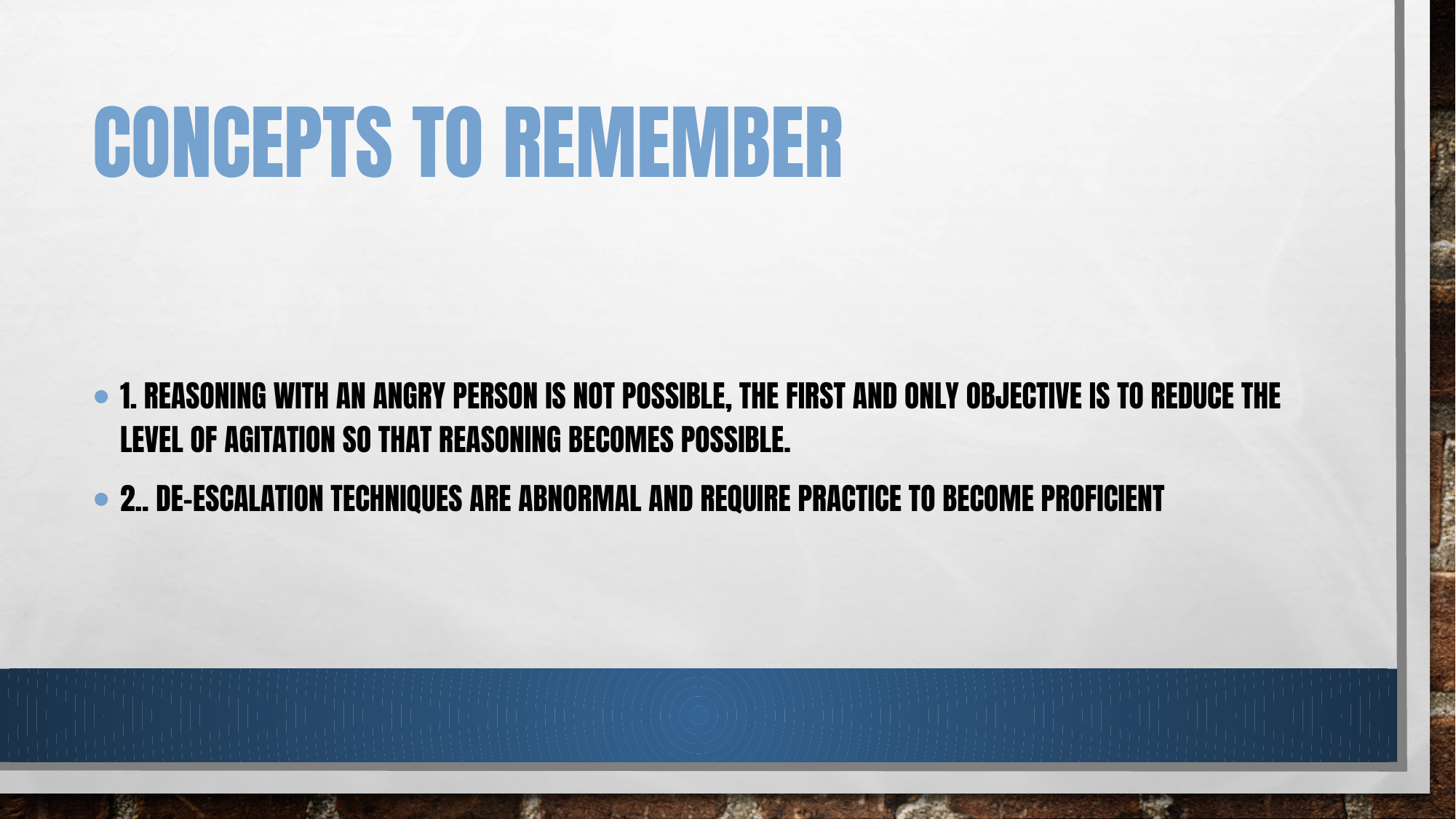

# Concepts to remember
1. Reasoning with an angry person is not possible, the first and only objective is to reduce the level of agitation so that reasoning becomes possible.
2.. De-escalation techniques are abnormal and require practice to become proficient